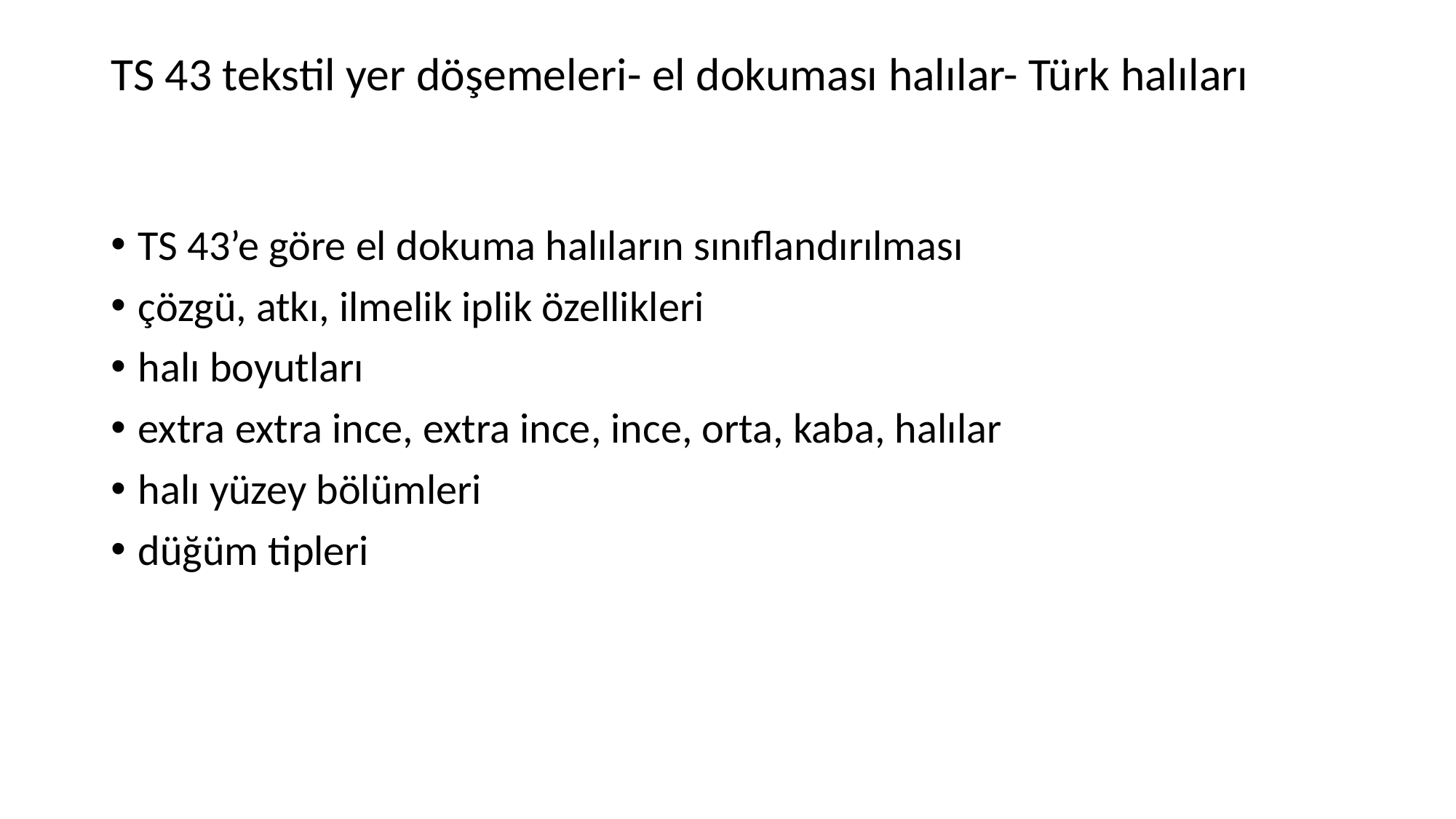

# TS 43 tekstil yer döşemeleri- el dokuması halılar- Türk halıları
TS 43’e göre el dokuma halıların sınıflandırılması
çözgü, atkı, ilmelik iplik özellikleri
halı boyutları
extra extra ince, extra ince, ince, orta, kaba, halılar
halı yüzey bölümleri
düğüm tipleri